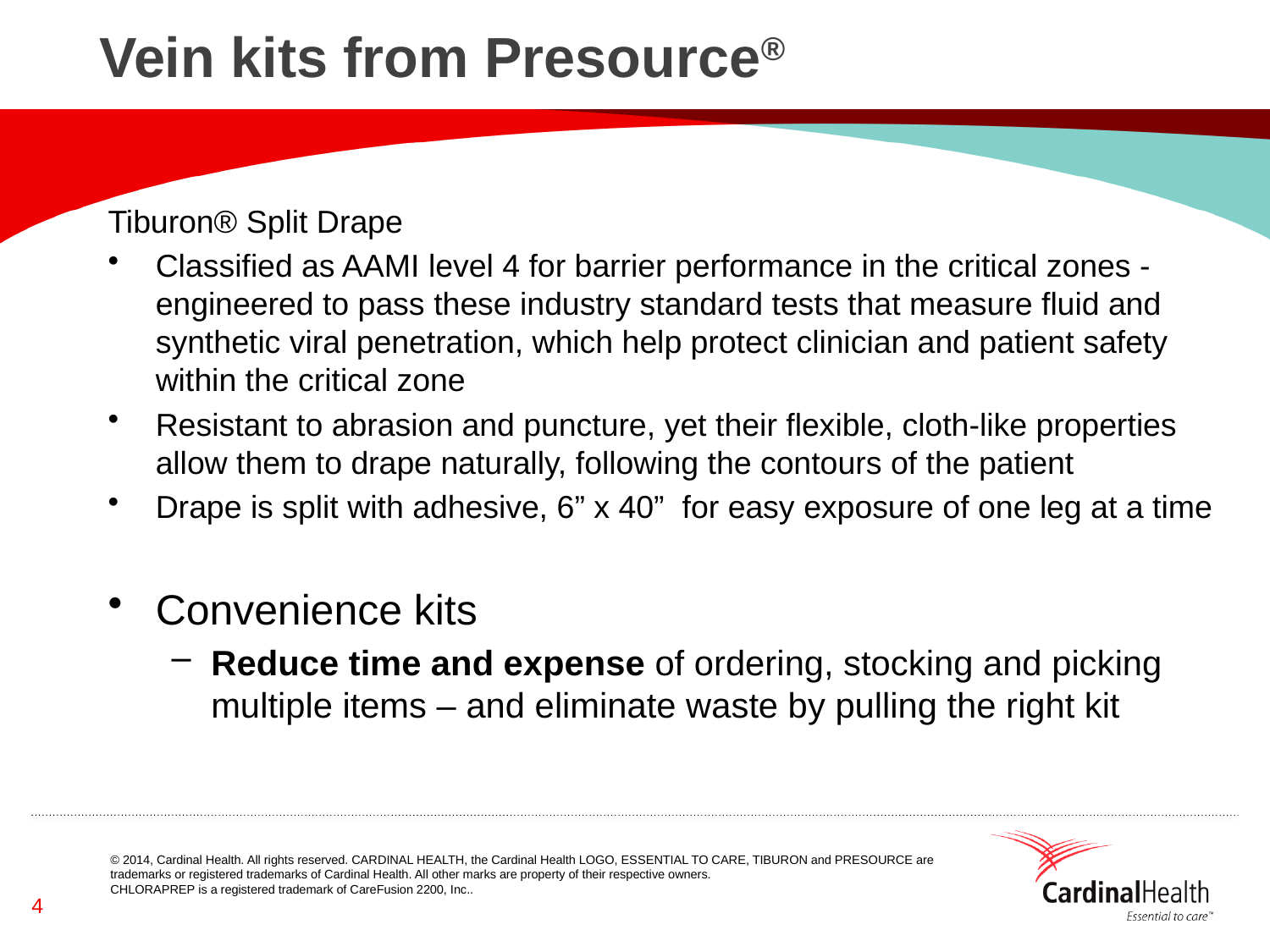

# Vein kits from Presource®
Tiburon® Split Drape
Classified as AAMI level 4 for barrier performance in the critical zones -  engineered to pass these industry standard tests that measure fluid and synthetic viral penetration, which help protect clinician and patient safety within the critical zone
Resistant to abrasion and puncture, yet their flexible, cloth-like properties allow them to drape naturally, following the contours of the patient
Drape is split with adhesive, 6” x 40”  for easy exposure of one leg at a time

Convenience kits
Reduce time and expense of ordering, stocking and picking multiple items – and eliminate waste by pulling the right kit

4